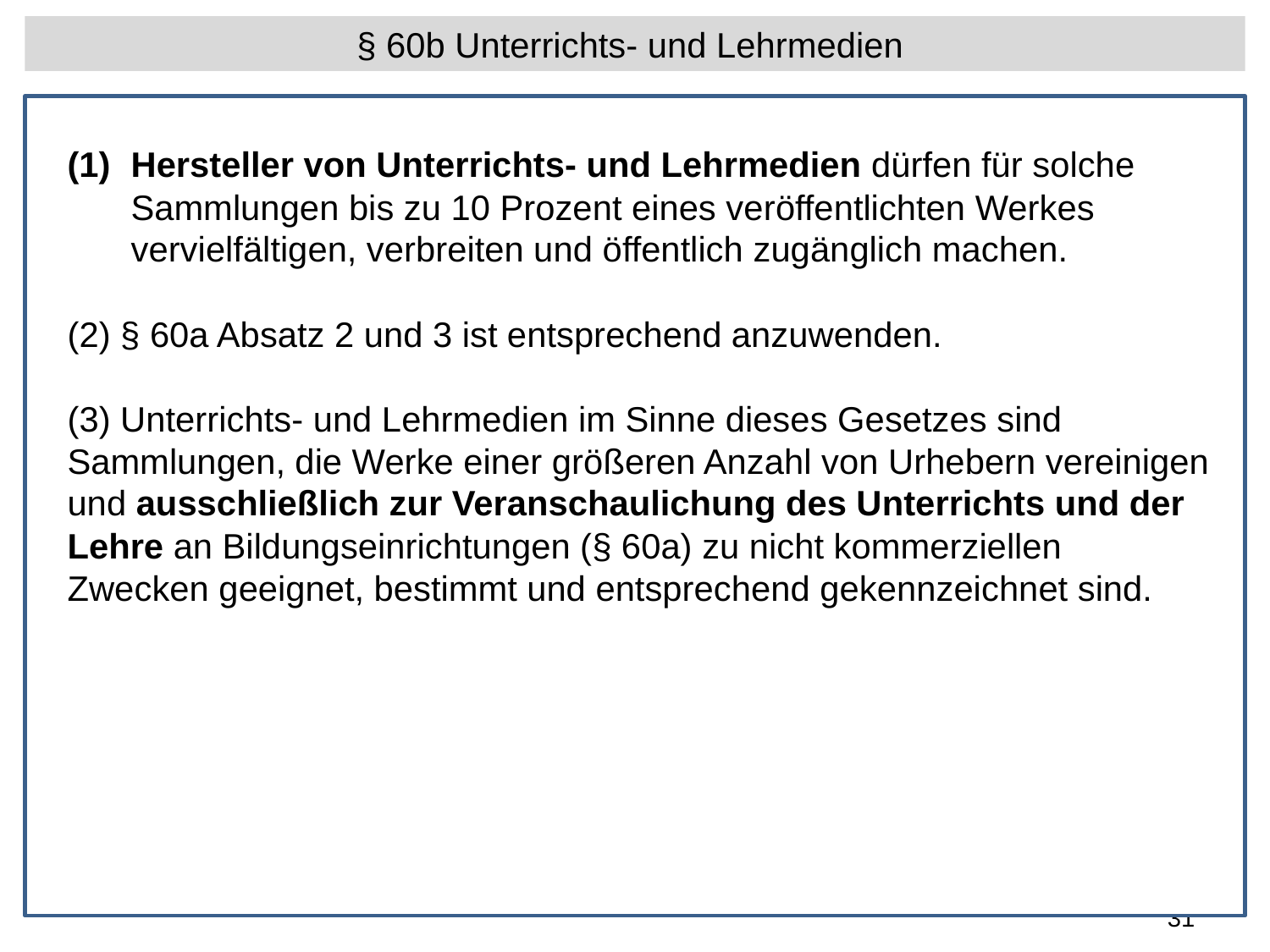

§ 60b Unterrichts- und Lehrmedien

Hersteller von Unterrichts- und Lehrmedien dürfen für solche Sammlungen bis zu 10 Prozent eines veröffentlichten Werkes vervielfältigen, verbreiten und öffentlich zugänglich machen.

(2) § 60a Absatz 2 und 3 ist entsprechend anzuwenden.
(3) Unterrichts- und Lehrmedien im Sinne dieses Gesetzes sind Sammlungen, die Werke einer größeren Anzahl von Urhebern vereinigen und ausschließlich zur Veranschaulichung des Unterrichts und der Lehre an Bildungseinrichtungen (§ 60a) zu nicht kommerziellen Zwecken geeignet, bestimmt und entsprechend gekennzeichnet sind.